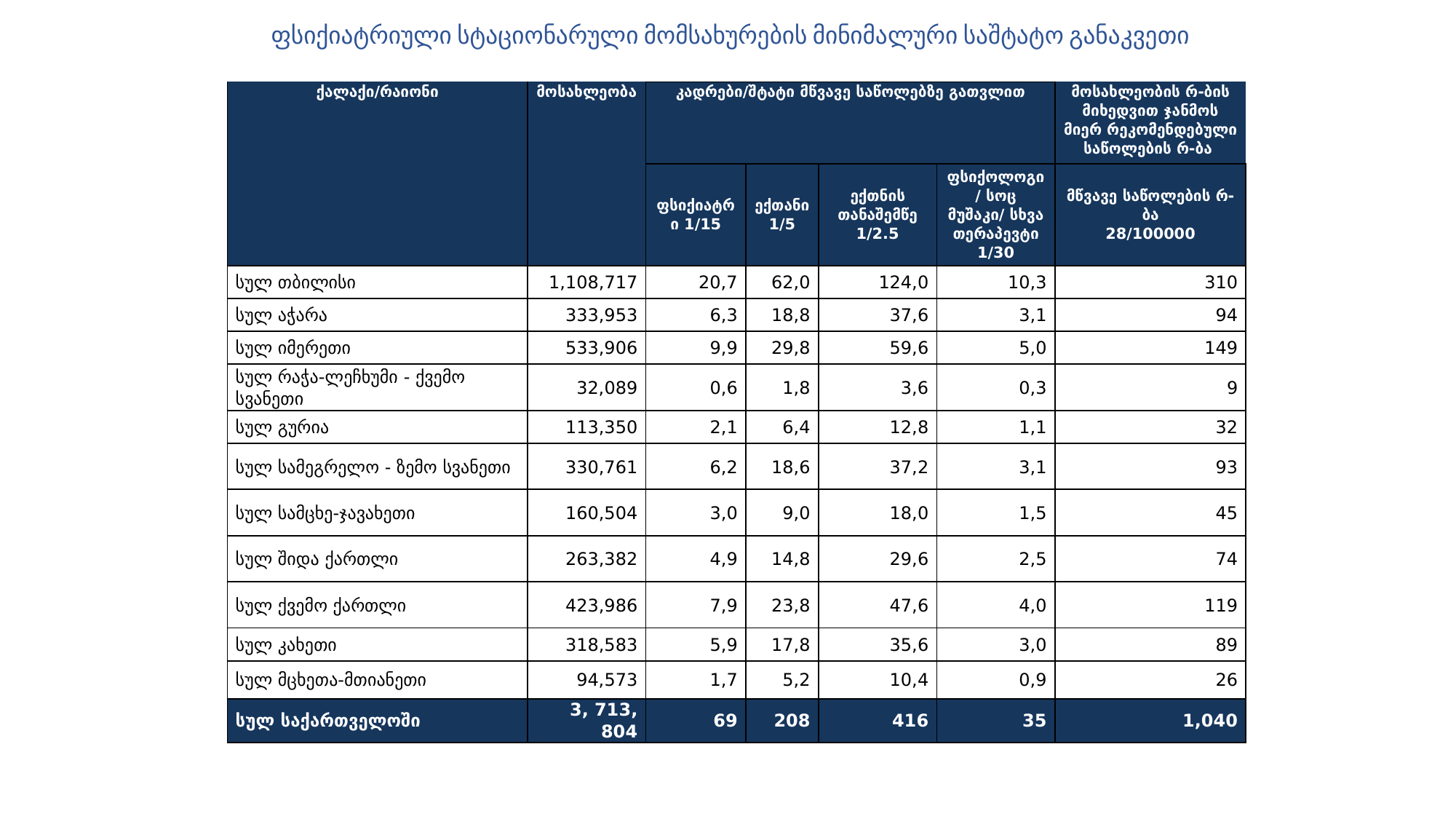

# ფსიქიატრიული სტაციონარული მომსახურების მინიმალური საშტატო განაკვეთი
| ქალაქი/რაიონი | მოსახლეობა | კადრები/შტატი მწვავე საწოლებზე გათვლით |  |  |  | მოსახლეობის რ-ბის მიხედვით ჯანმოს მიერ რეკომენდებული საწოლების რ-ბა |
| --- | --- | --- | --- | --- | --- | --- |
|  |  | ფსიქიატრი 1/15 | ექთანი 1/5 | ექთნის თანაშემწე 1/2.5 | ფსიქოლოგი/ სოც მუშაკი/ სხვა თერაპევტი 1/30 | მწვავე საწოლების რ-ბა 28/100000 |
| სულ თბილისი | 1,108,717 | 20,7 | 62,0 | 124,0 | 10,3 | 310 |
| სულ აჭარა | 333,953 | 6,3 | 18,8 | 37,6 | 3,1 | 94 |
| სულ იმერეთი | 533,906 | 9,9 | 29,8 | 59,6 | 5,0 | 149 |
| სულ რაჭა-ლეჩხუმი - ქვემო სვანეთი | 32,089 | 0,6 | 1,8 | 3,6 | 0,3 | 9 |
| სულ გურია | 113,350 | 2,1 | 6,4 | 12,8 | 1,1 | 32 |
| სულ სამეგრელო - ზემო სვანეთი | 330,761 | 6,2 | 18,6 | 37,2 | 3,1 | 93 |
| სულ სამცხე-ჯავახეთი | 160,504 | 3,0 | 9,0 | 18,0 | 1,5 | 45 |
| სულ შიდა ქართლი | 263,382 | 4,9 | 14,8 | 29,6 | 2,5 | 74 |
| სულ ქვემო ქართლი | 423,986 | 7,9 | 23,8 | 47,6 | 4,0 | 119 |
| სულ კახეთი | 318,583 | 5,9 | 17,8 | 35,6 | 3,0 | 89 |
| სულ მცხეთა-მთიანეთი | 94,573 | 1,7 | 5,2 | 10,4 | 0,9 | 26 |
| სულ საქართველოში | 3, 713, 804 | 69 | 208 | 416 | 35 | 1,040 |